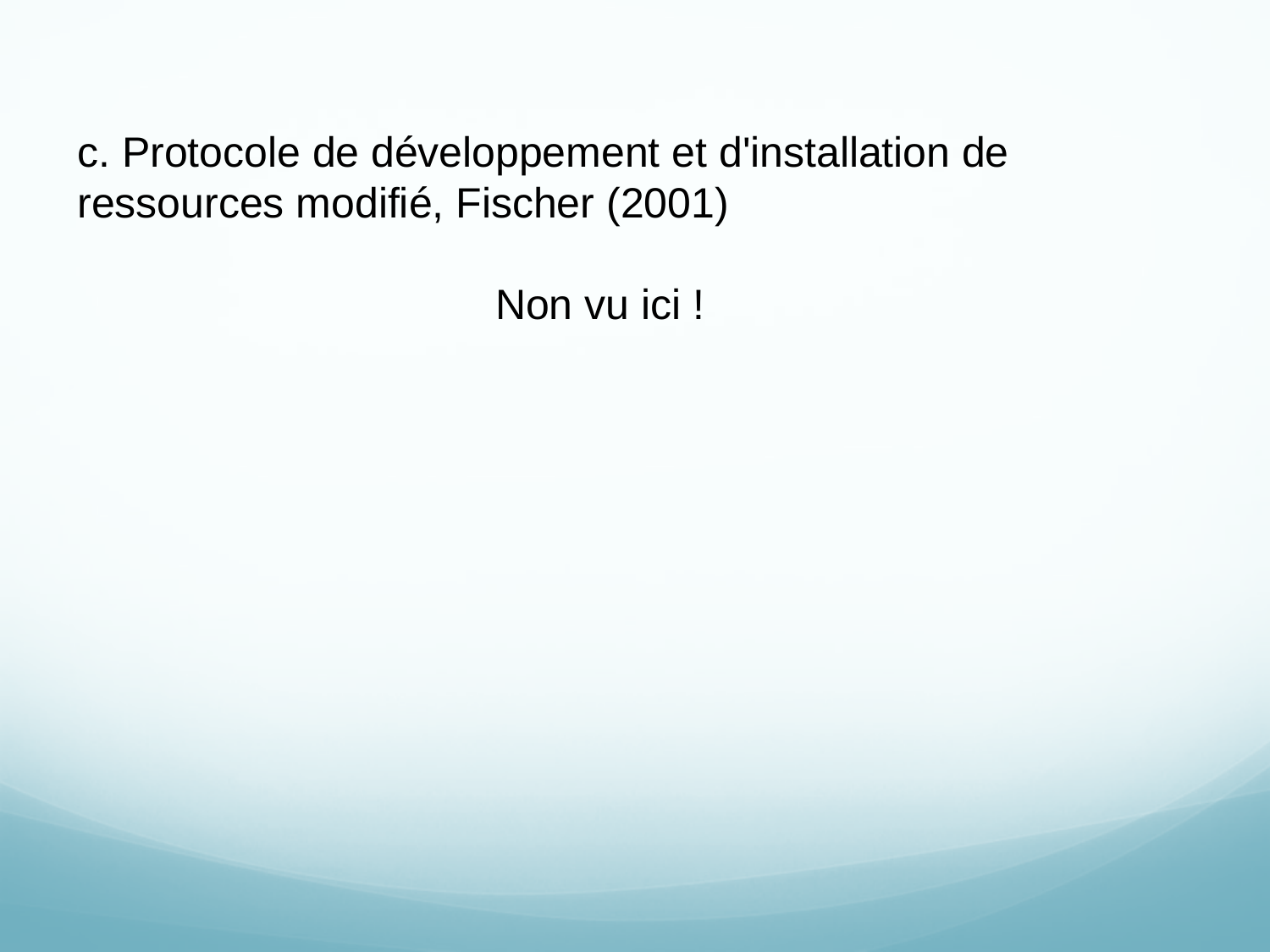

c. Protocole de développement et d'installation de ressources modifié, Fischer (2001)

Non vu ici !